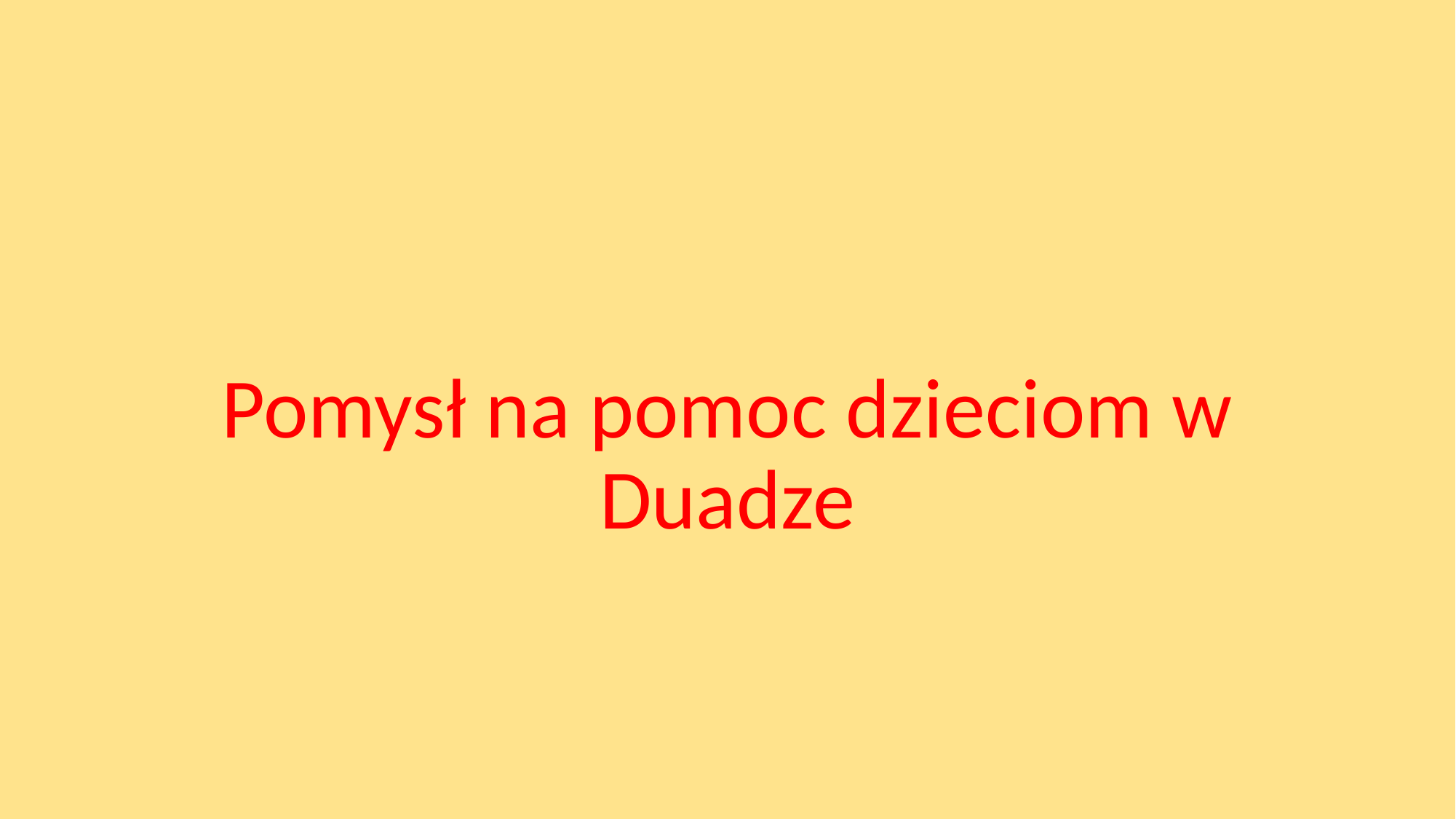

# Pomysł na pomoc dzieciom w Duadze